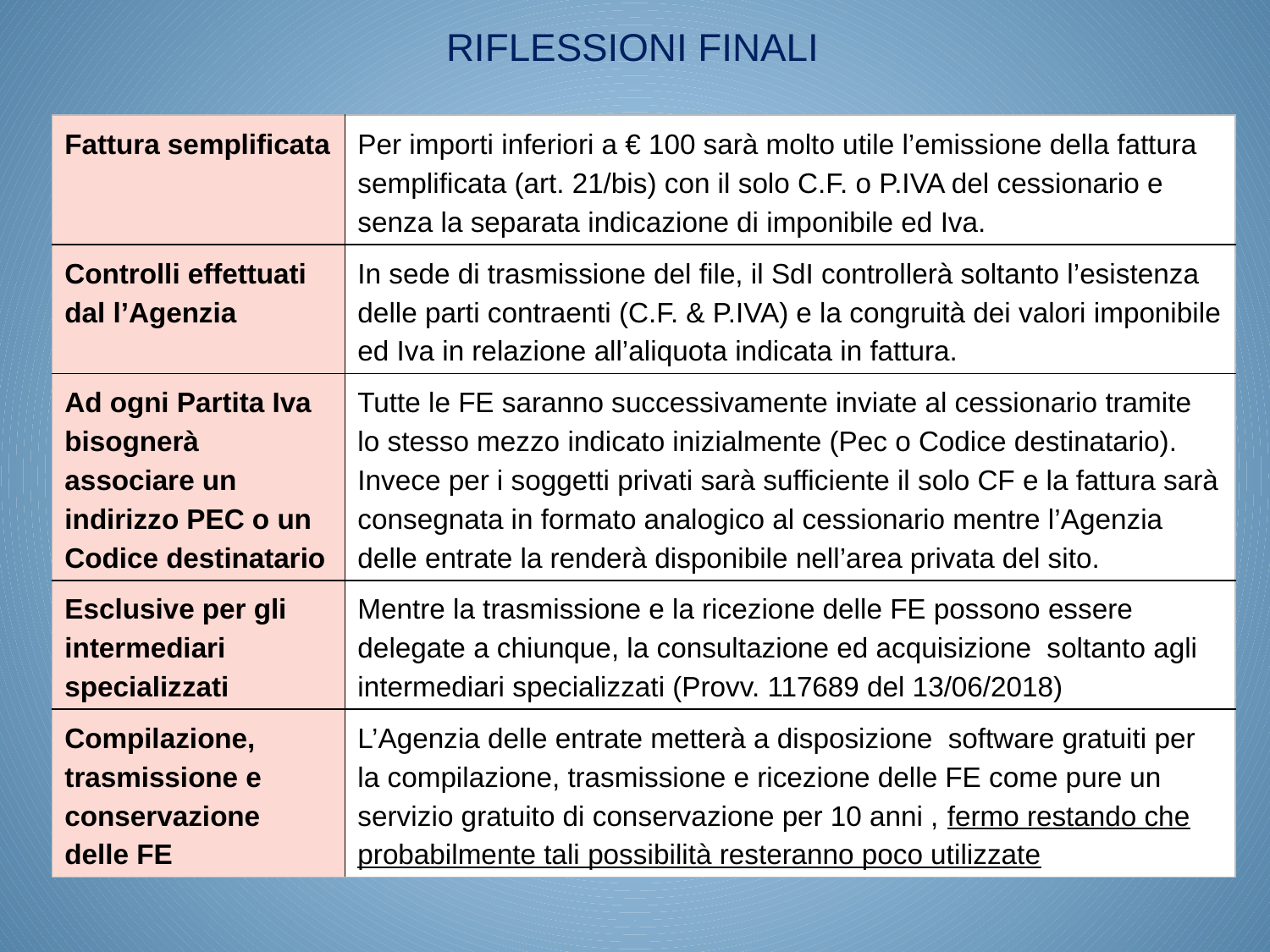

RIFLESSIONI FINALI
| Fattura semplificata | Per importi inferiori a € 100 sarà molto utile l’emissione della fattura semplificata (art. 21/bis) con il solo C.F. o P.IVA del cessionario e senza la separata indicazione di imponibile ed Iva. |
| --- | --- |
| Controlli effettuati dal l’Agenzia | In sede di trasmissione del file, il SdI controllerà soltanto l’esistenza delle parti contraenti (C.F. & P.IVA) e la congruità dei valori imponibile ed Iva in relazione all’aliquota indicata in fattura. |
| Ad ogni Partita Iva bisognerà associare un indirizzo PEC o un Codice destinatario | Tutte le FE saranno successivamente inviate al cessionario tramite lo stesso mezzo indicato inizialmente (Pec o Codice destinatario). Invece per i soggetti privati sarà sufficiente il solo CF e la fattura sarà consegnata in formato analogico al cessionario mentre l’Agenzia delle entrate la renderà disponibile nell’area privata del sito. |
| Esclusive per gli intermediari specializzati | Mentre la trasmissione e la ricezione delle FE possono essere delegate a chiunque, la consultazione ed acquisizione soltanto agli intermediari specializzati (Provv. 117689 del 13/06/2018) |
| Compilazione, trasmissione e conservazione delle FE | L’Agenzia delle entrate metterà a disposizione software gratuiti per la compilazione, trasmissione e ricezione delle FE come pure un servizio gratuito di conservazione per 10 anni , fermo restando che probabilmente tali possibilità resteranno poco utilizzate |